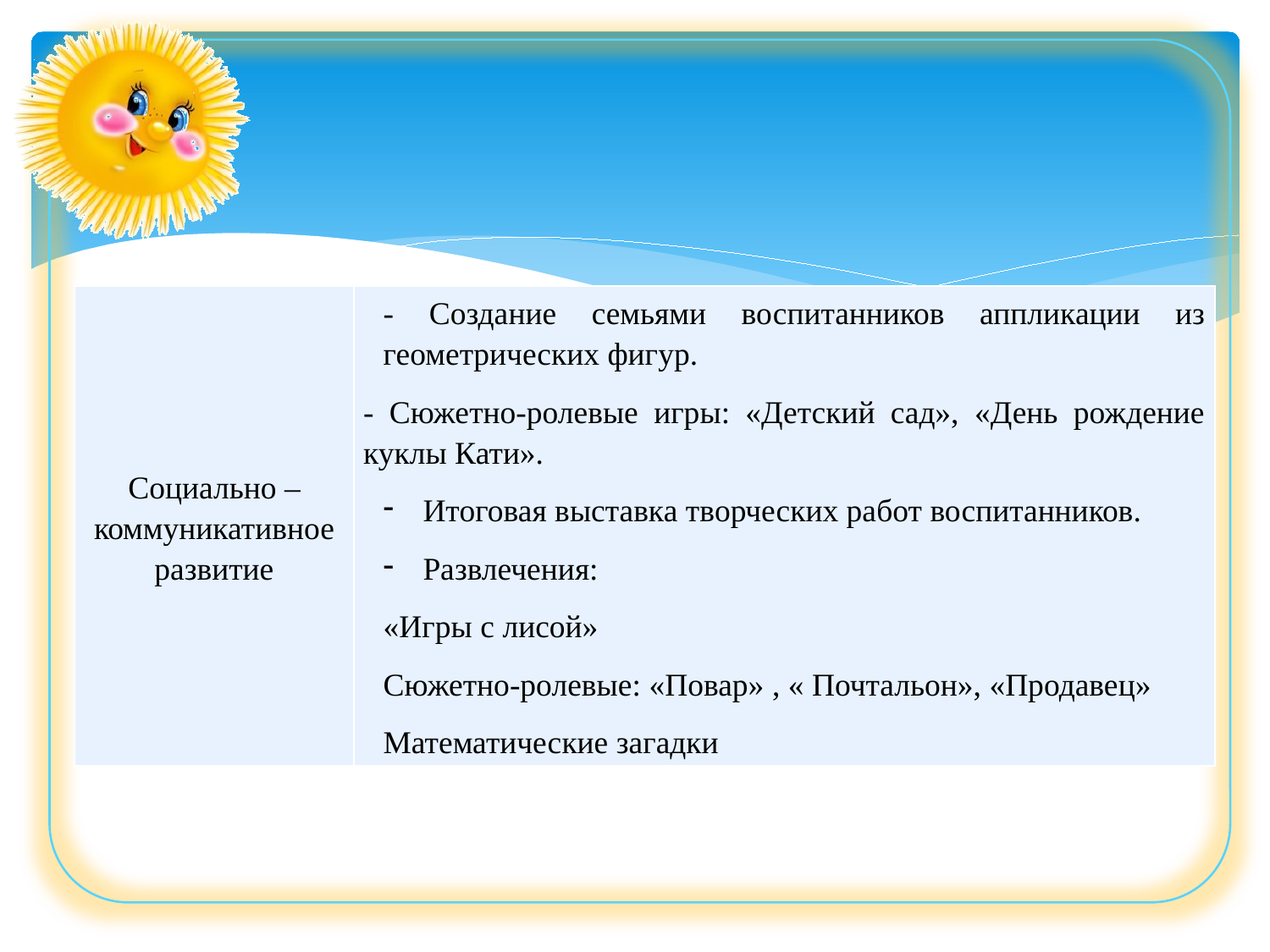

#
| Социально – коммуникативное развитие | - Создание семьями воспитанников аппликации из геометрических фигур. - Сюжетно-ролевые игры: «Детский сад», «День рождение куклы Кати». Итоговая выставка творческих работ воспитанников. Развлечения: «Игры с лисой» Сюжетно-ролевые: «Повар» , « Почтальон», «Продавец» Математические загадки |
| --- | --- |